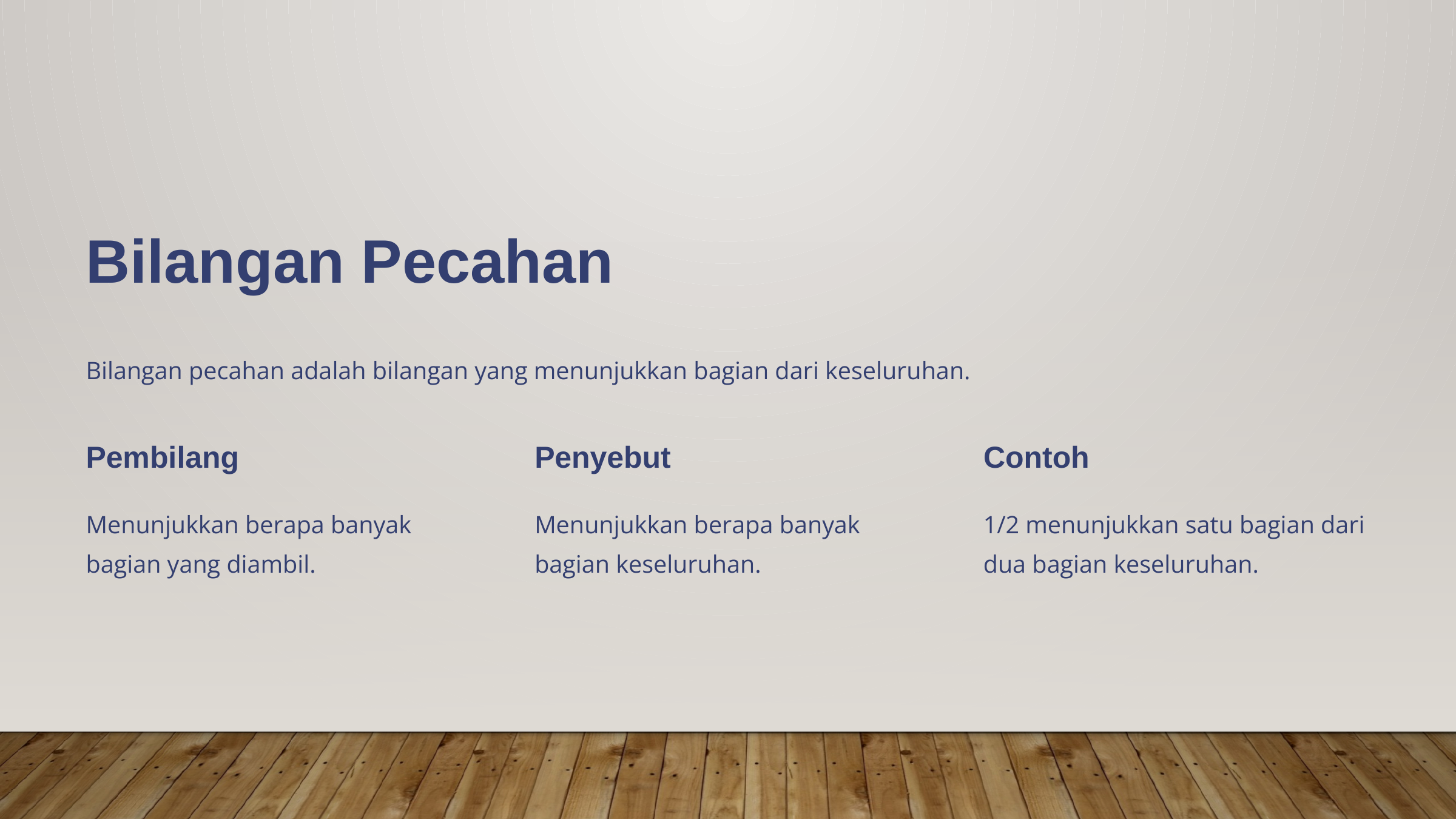

Bilangan Pecahan
Bilangan pecahan adalah bilangan yang menunjukkan bagian dari keseluruhan.
Pembilang
Penyebut
Contoh
Menunjukkan berapa banyak bagian yang diambil.
Menunjukkan berapa banyak bagian keseluruhan.
1/2 menunjukkan satu bagian dari dua bagian keseluruhan.